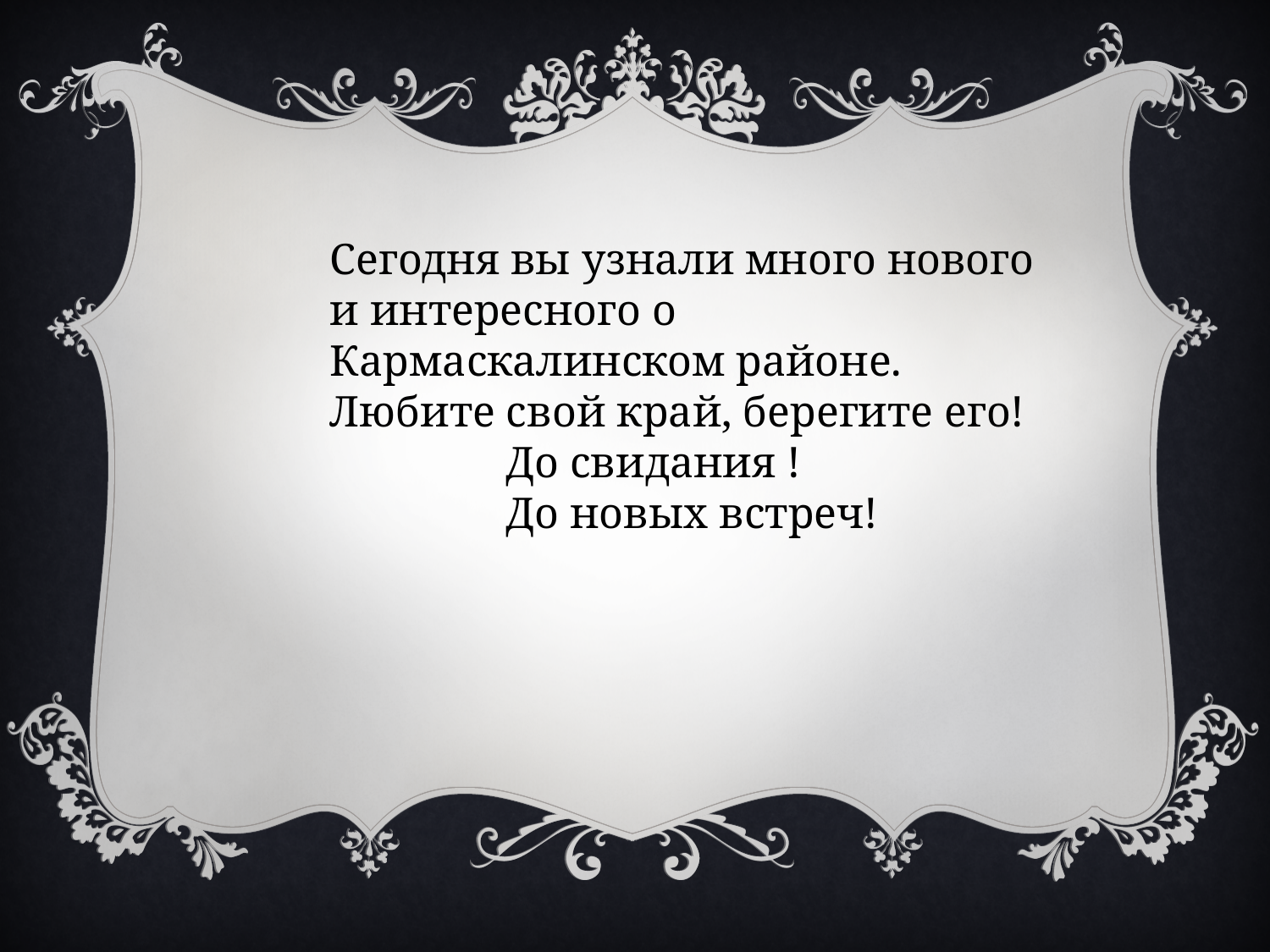

Сегодня вы узнали много нового и интересного о Кармаскалинском районе. Любите свой край, берегите его!
                До свидания !
                До новых встреч!